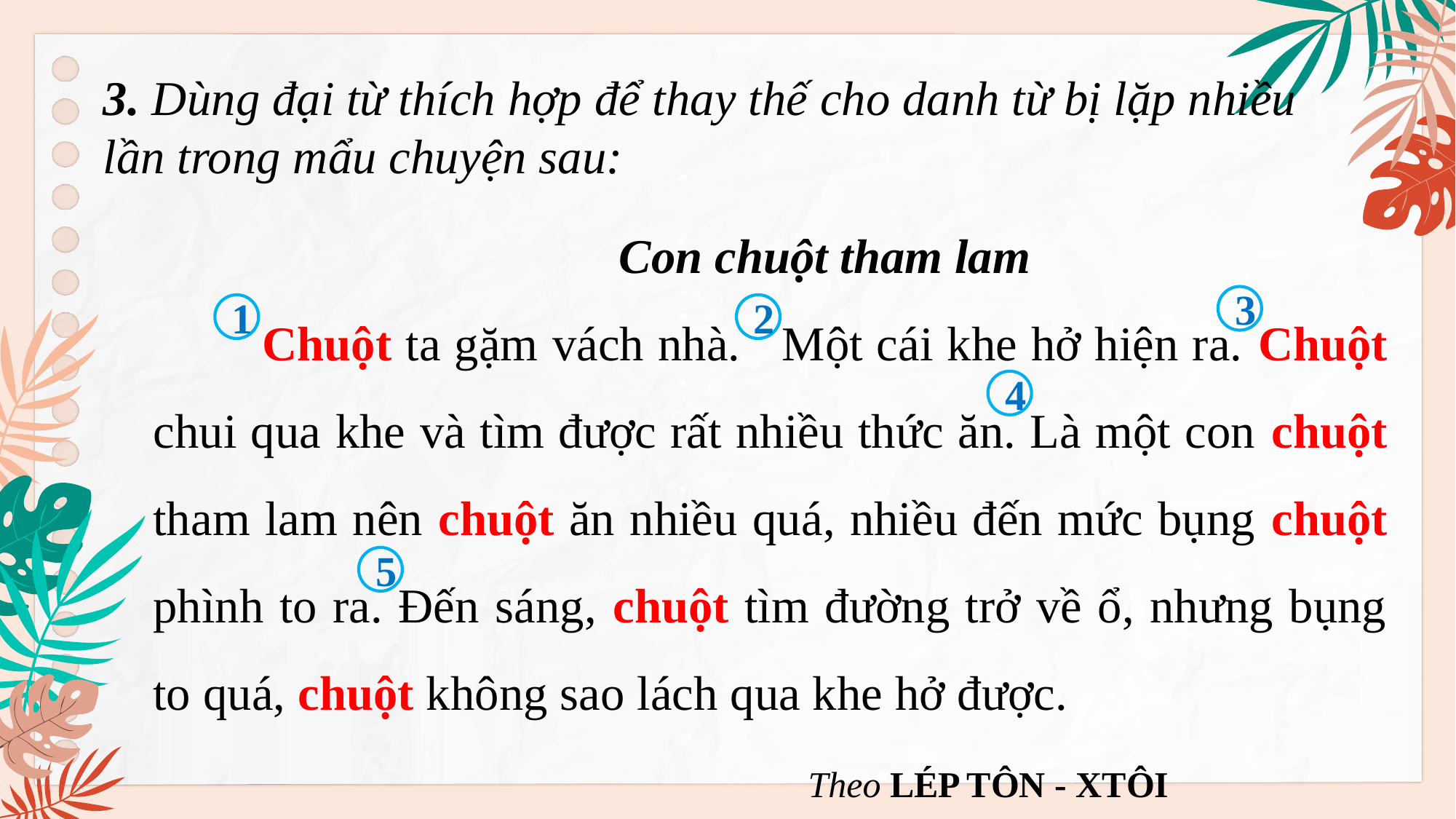

3. Dùng đại từ thích hợp để thay thế cho danh từ bị lặp nhiều lần trong mẩu chuyện sau:
	Con chuột tham lam
	Chuột ta gặm vách nhà.   Một cái khe hở hiện ra. Chuột chui qua khe và tìm được rất nhiều thức ăn. Là một con chuột tham lam nên chuột ăn nhiều quá, nhiều đến mức bụng chuột phình to ra. Đến sáng, chuột tìm đường trở về ổ, nhưng bụng to quá, chuột không sao lách qua khe hở được.
						Theo LÉP TÔN - XTÔI
3
1
2
4
5